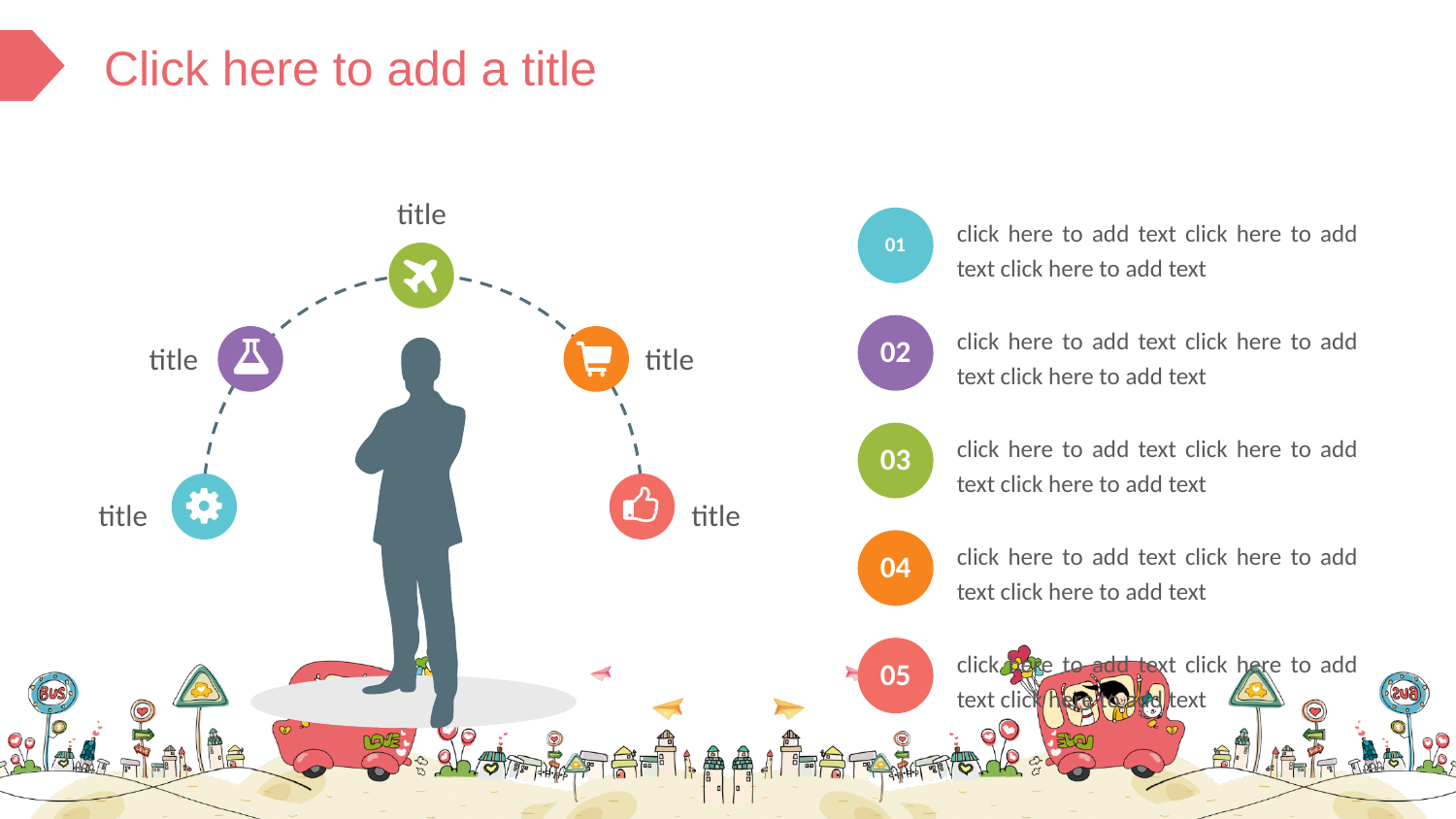

title
click here to add text click here to add text click here to add text
01

click here to add text click here to add text click here to add text
02

title
title

click here to add text click here to add text click here to add text
03

title
title
click here to add text click here to add text click here to add text
04
click here to add text click here to add text click here to add text
05